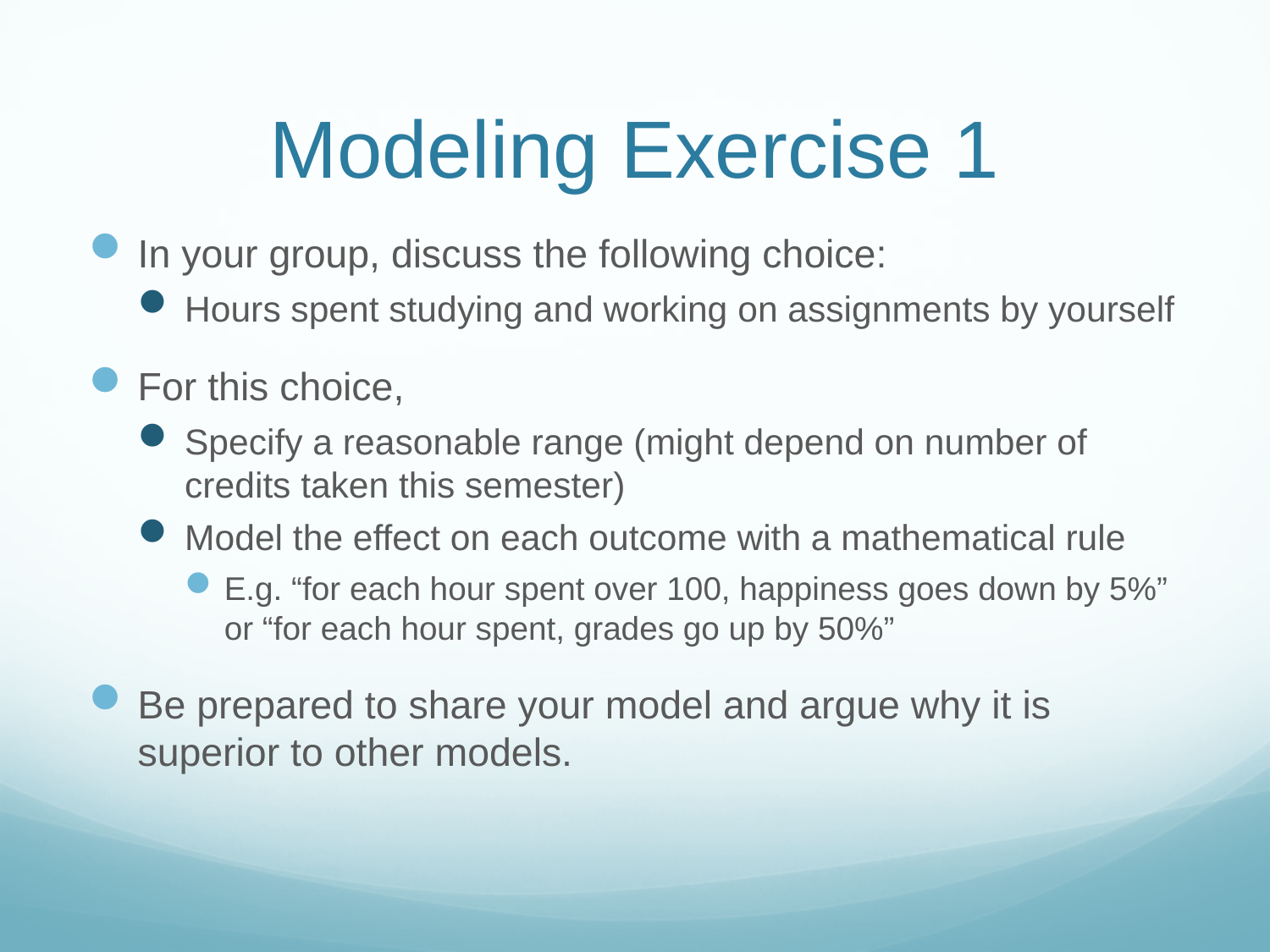

# Modeling Exercise 1
In your group, discuss the following choice:
Hours spent studying and working on assignments by yourself
For this choice,
Specify a reasonable range (might depend on number of credits taken this semester)
Model the effect on each outcome with a mathematical rule
E.g. “for each hour spent over 100, happiness goes down by 5%” or “for each hour spent, grades go up by 50%”
Be prepared to share your model and argue why it is superior to other models.